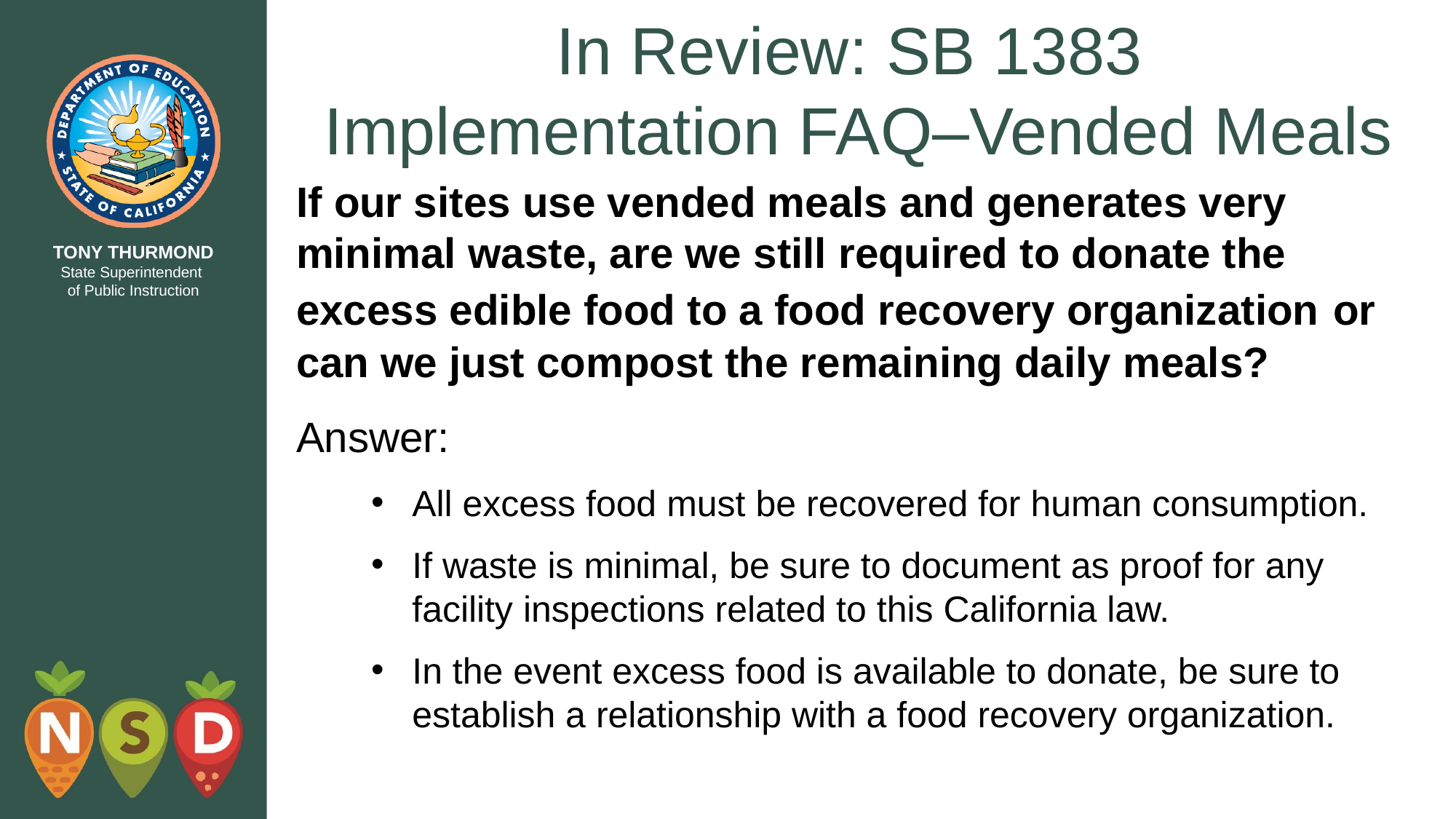

# In Review: SB 1383  Implementation FAQ–Vended Meals
If our sites use vended meals and generates very minimal waste, are we still required to donate the excess edible food to a food recovery organization or can we just compost the remaining daily meals?
Answer:
All excess food must be recovered for human consumption.
If waste is minimal, be sure to document as proof for any facility inspections related to this California law.
In the event excess food is available to donate, be sure to establish a relationship with a food recovery organization.